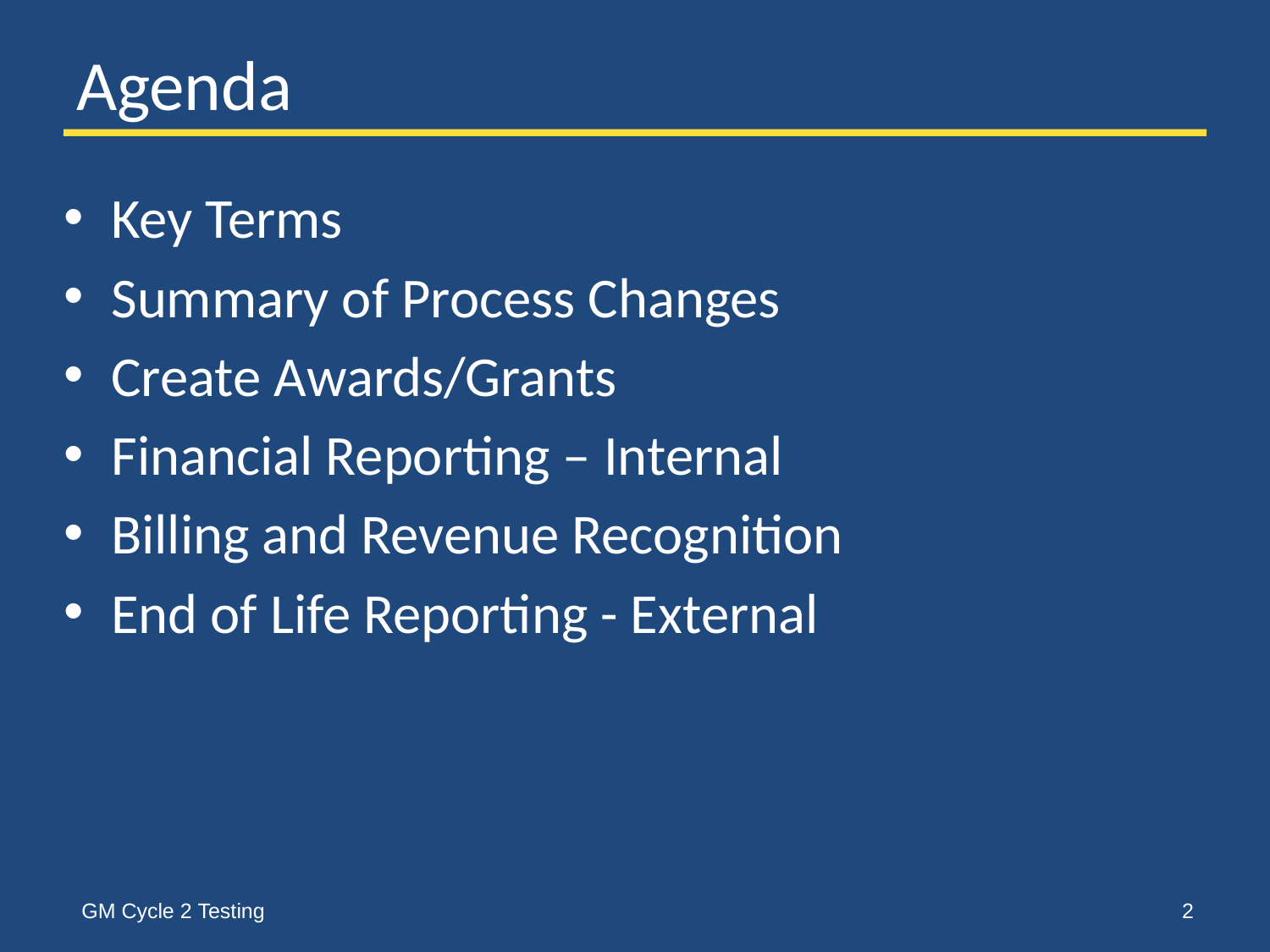

# Agenda
Key Terms
Summary of Process Changes
Create Awards/Grants
Financial Reporting – Internal
Billing and Revenue Recognition
End of Life Reporting - External